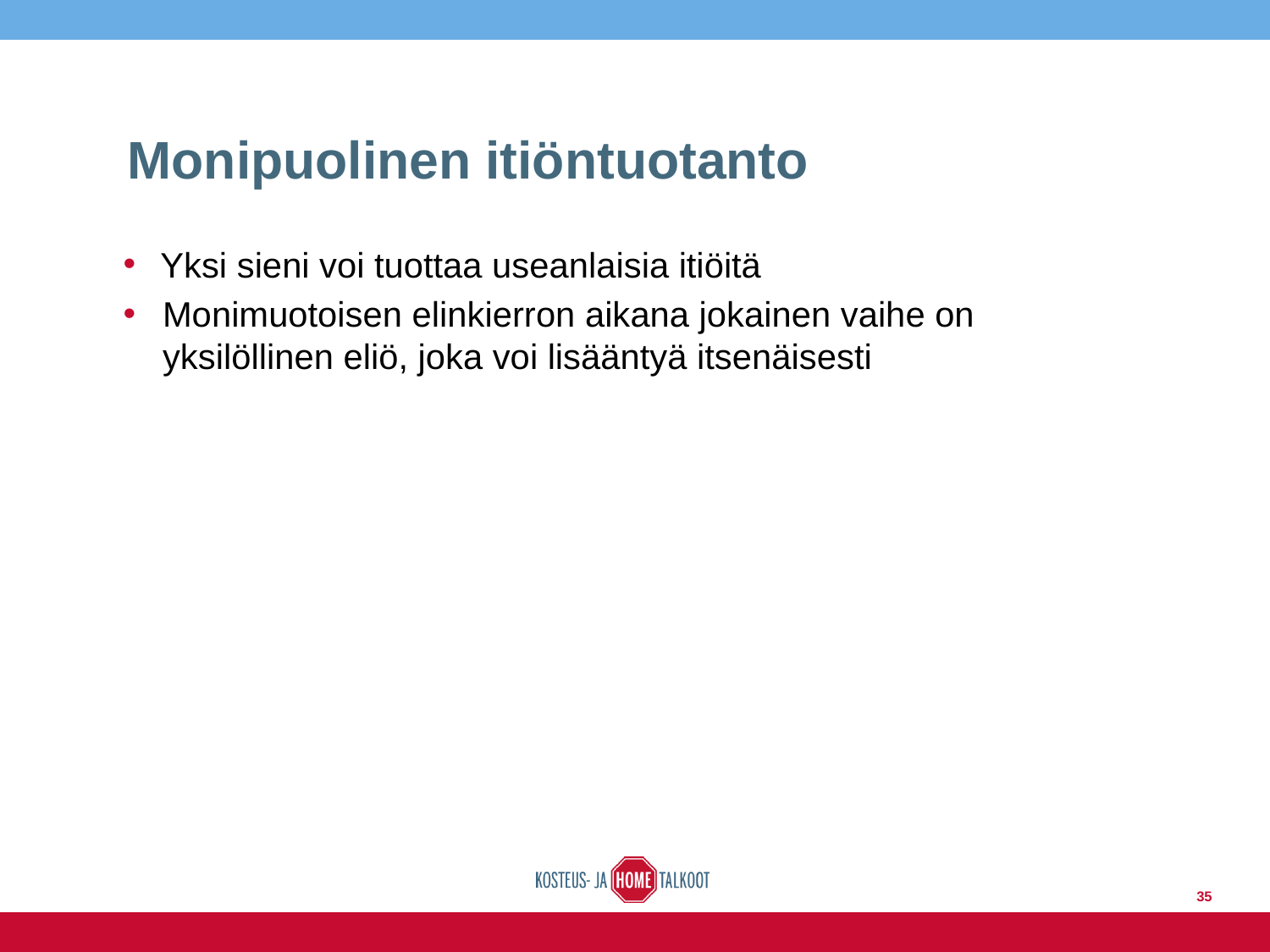

# Monipuolinen itiöntuotanto
Yksi sieni voi tuottaa useanlaisia itiöitä
Monimuotoisen elinkierron aikana jokainen vaihe on yksilöllinen eliö, joka voi lisääntyä itsenäisesti
35